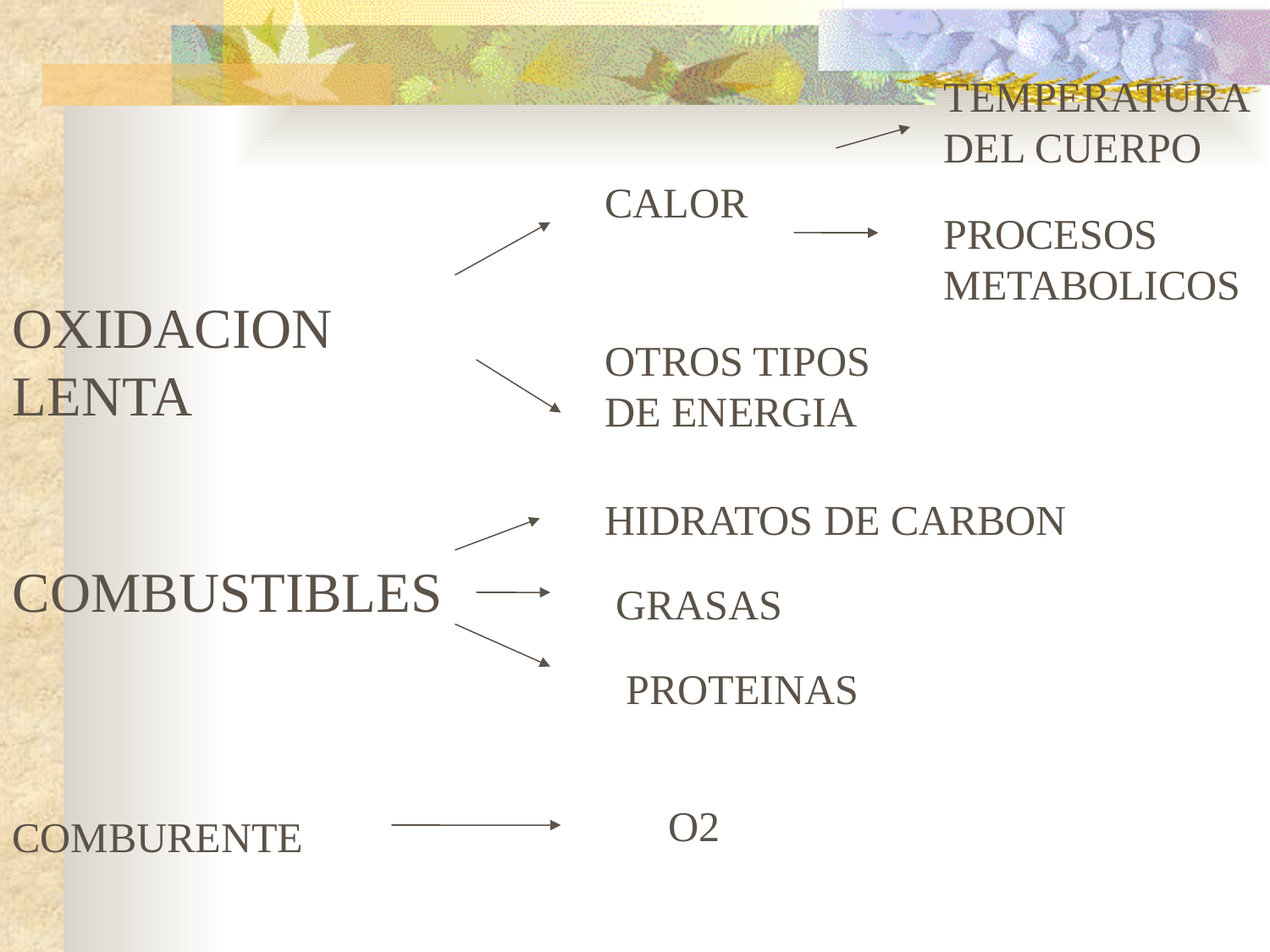

TEMPERATURA DEL CUERPO

CALOR
PROCESOS METABOLICOS

OXIDACION LENTA
OTROS TIPOS DE ENERGIA

HIDRATOS DE CARBON

COMBUSTIBLES
GRASAS

PROTEINAS
O2
COMBURENTE